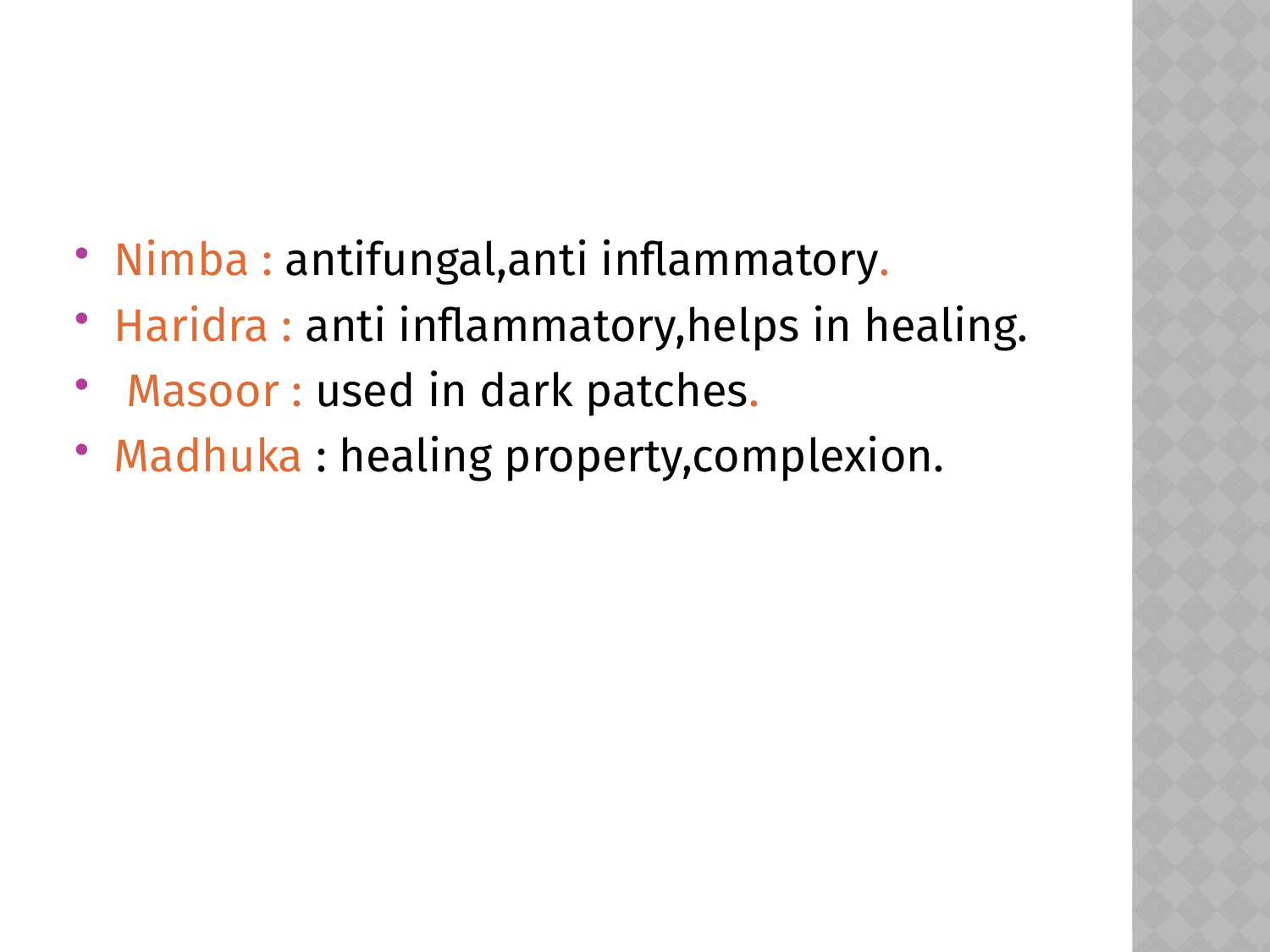

#
Nimba : antifungal,anti inflammatory.
Haridra : anti inflammatory,helps in healing.
 Masoor : used in dark patches.
Madhuka : healing property,complexion.